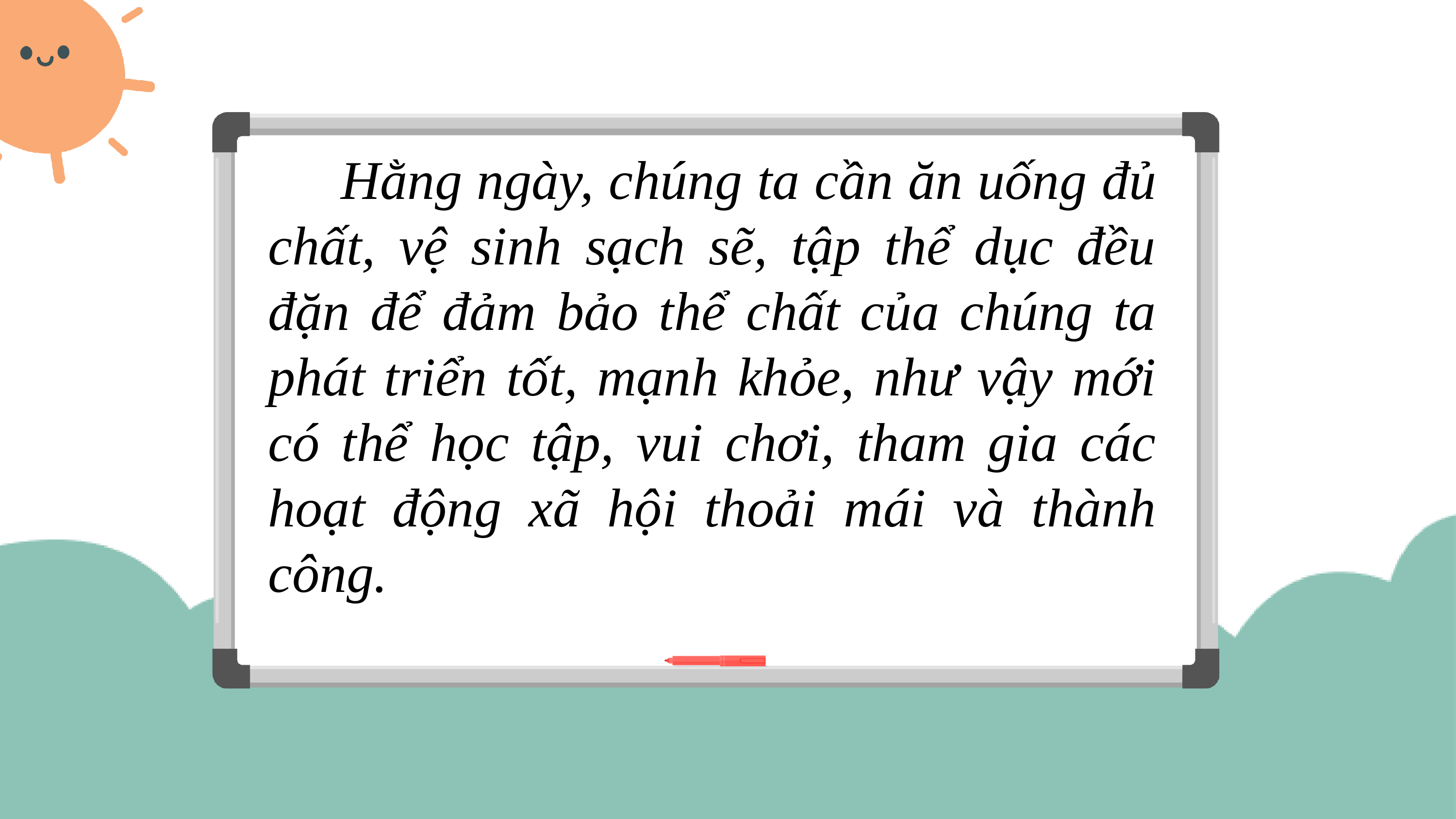

Hằng ngày, chúng ta cần ăn uống đủ chất, vệ sinh sạch sẽ, tập thể dục đều đặn để đảm bảo thể chất của chúng ta phát triển tốt, mạnh khỏe, như vậy mới có thể học tập, vui chơi, tham gia các hoạt động xã hội thoải mái và thành công.